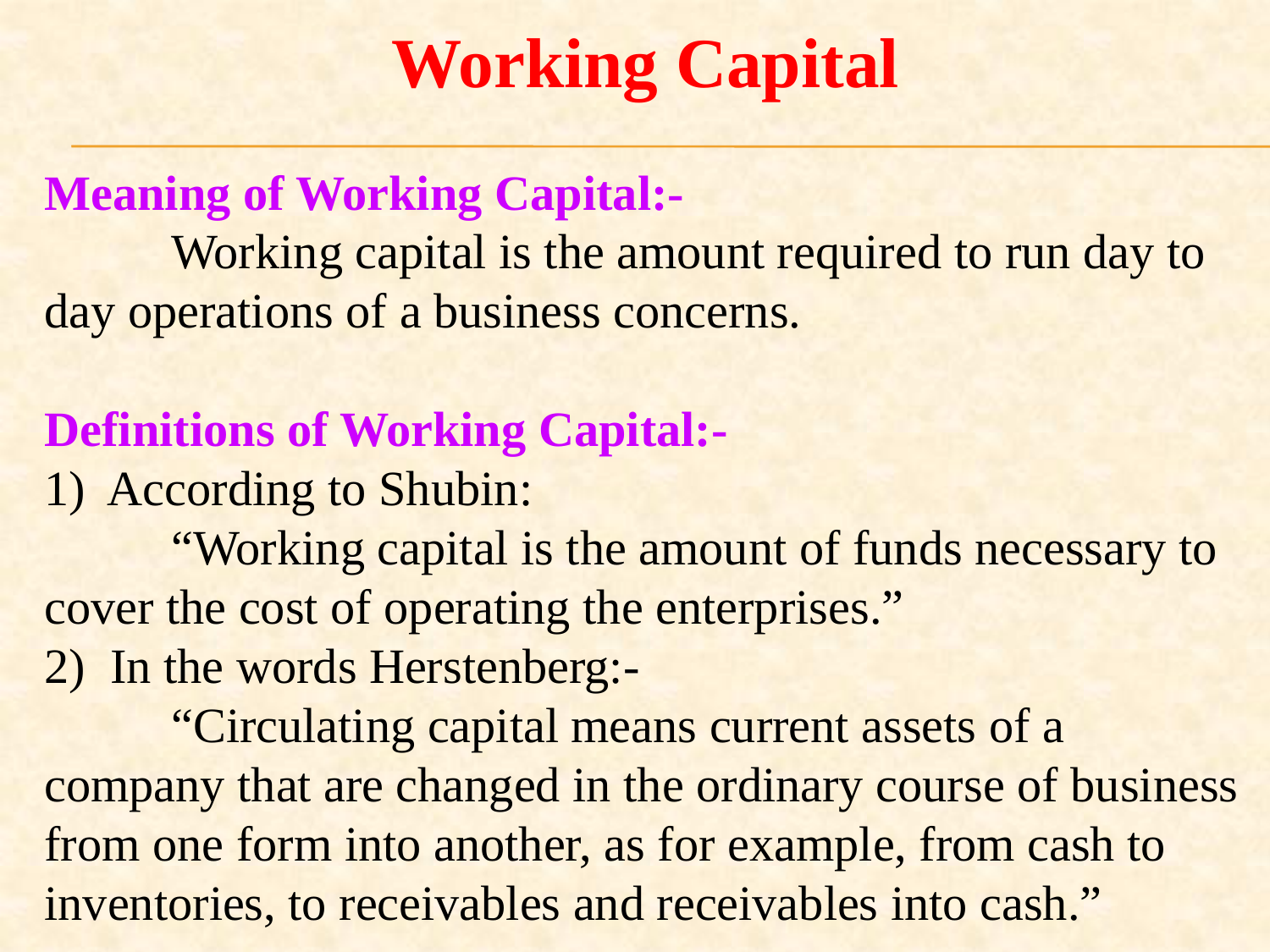

Working Capital

Meaning of Working Capital:-
	Working capital is the amount required to run day to day operations of a business concerns.

Definitions of Working Capital:-
1)  According to Shubin:
	“Working capital is the amount of funds necessary to cover the cost of operating the enterprises.”
2)  In the words Herstenberg:-
	“Circulating capital means current assets of a company that are changed in the ordinary course of business from one form into another, as for example, from cash to inventories, to receivables and receivables into cash.”